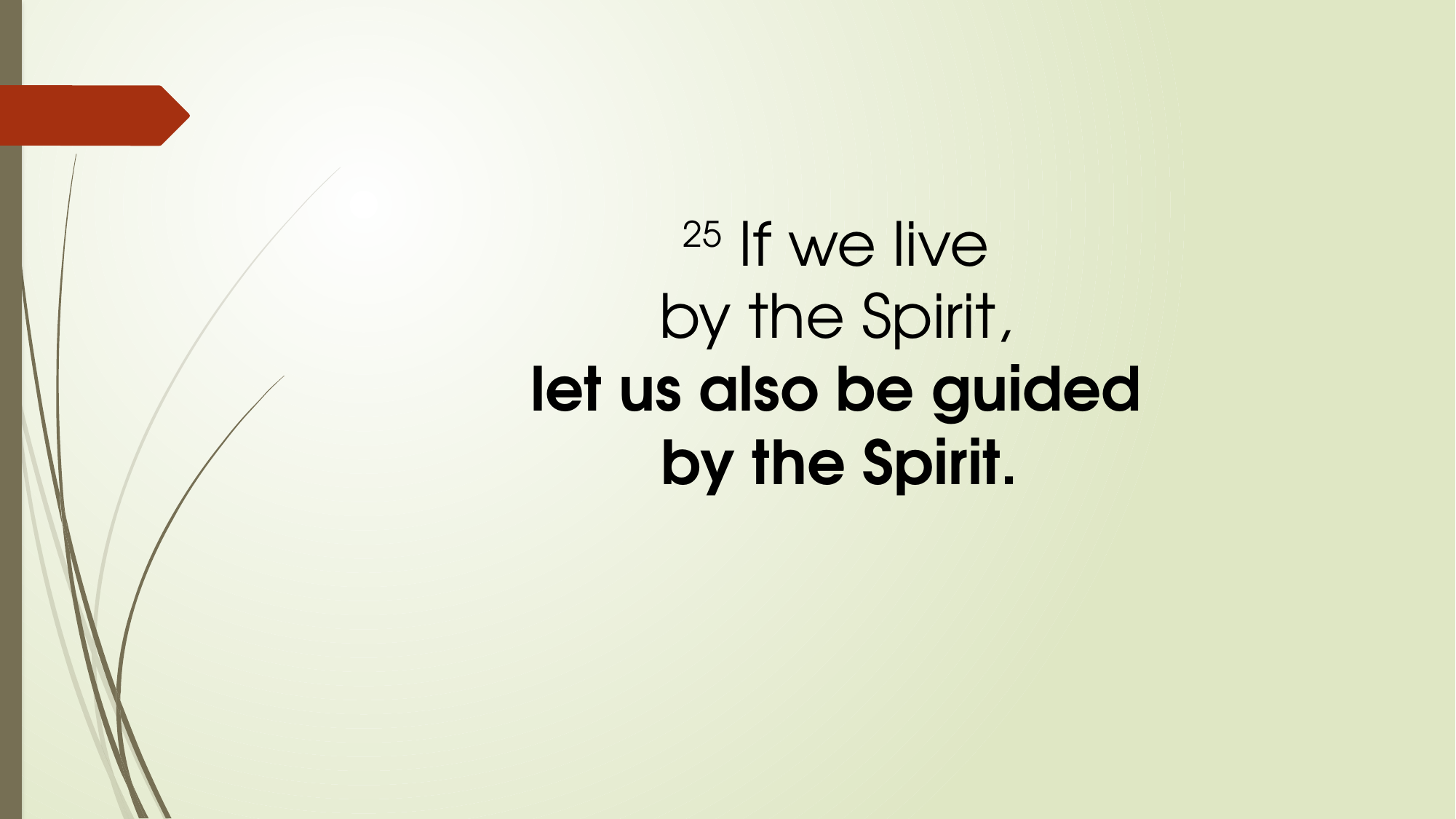

25 If we live
by the Spirit,
let us also be guided
by the Spirit.